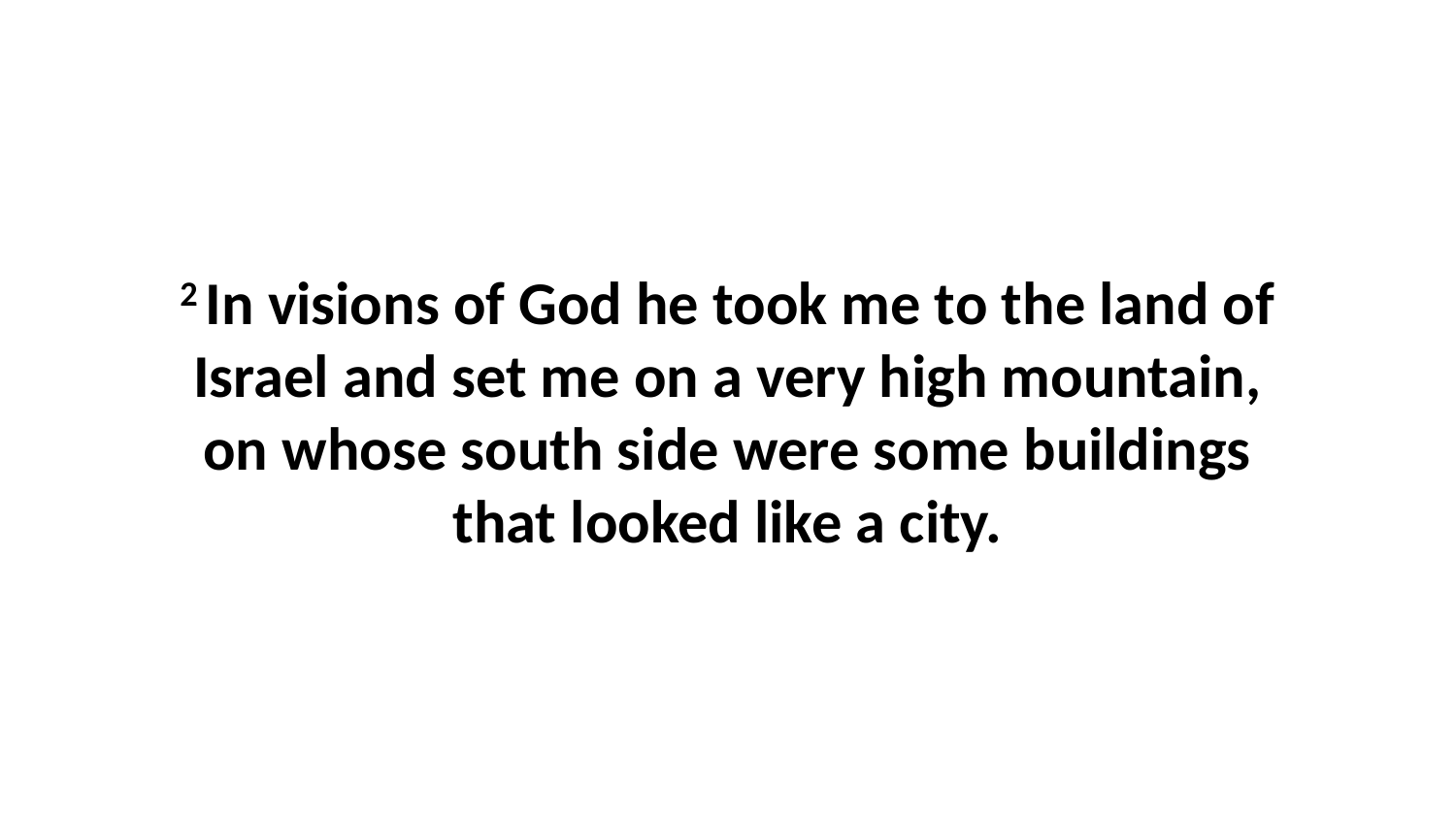

2 In visions of God he took me to the land of Israel and set me on a very high mountain, on whose south side were some buildings that looked like a city.